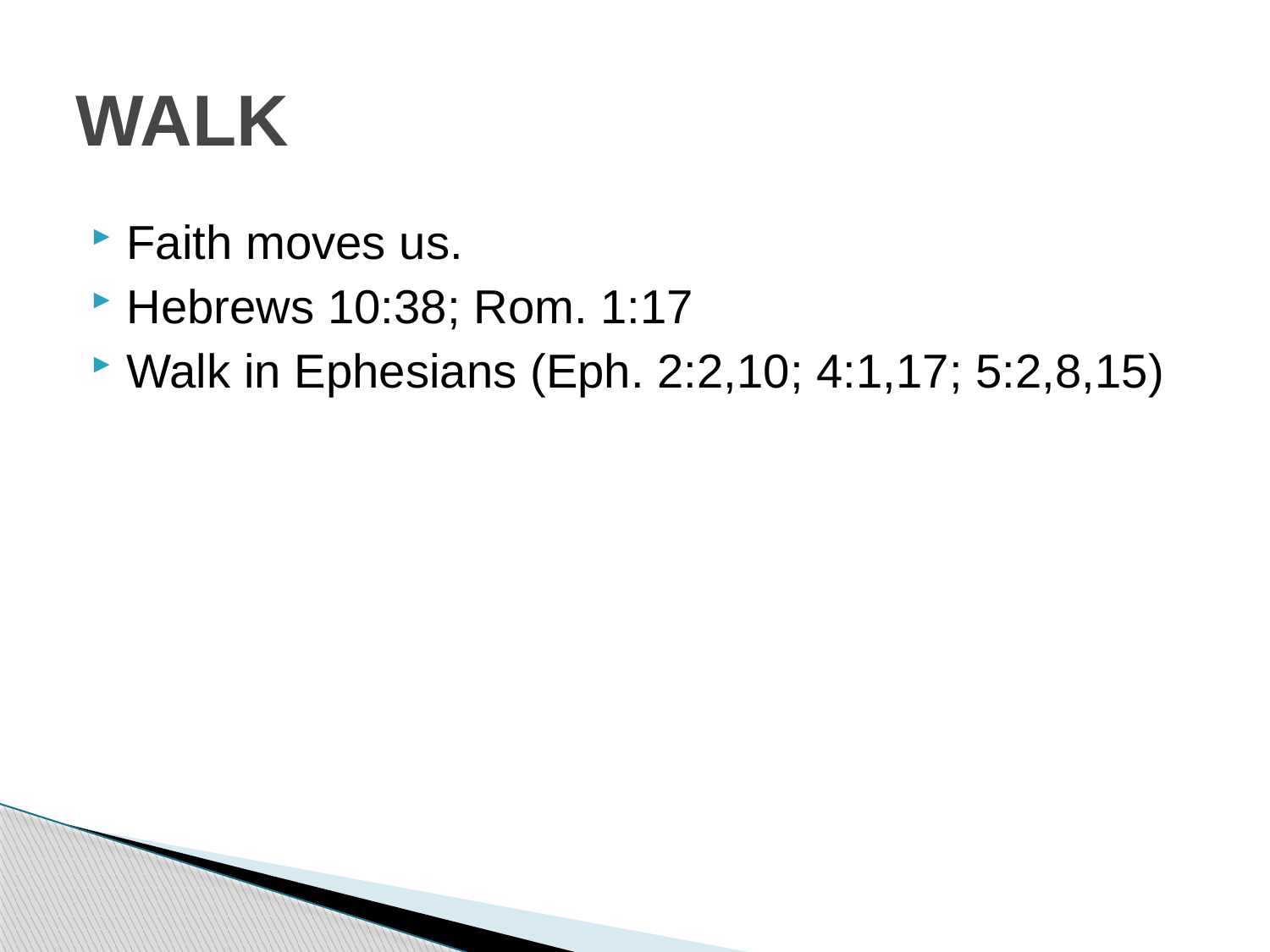

# WALK
Faith moves us.
Hebrews 10:38; Rom. 1:17
Walk in Ephesians (Eph. 2:2,10; 4:1,17; 5:2,8,15)